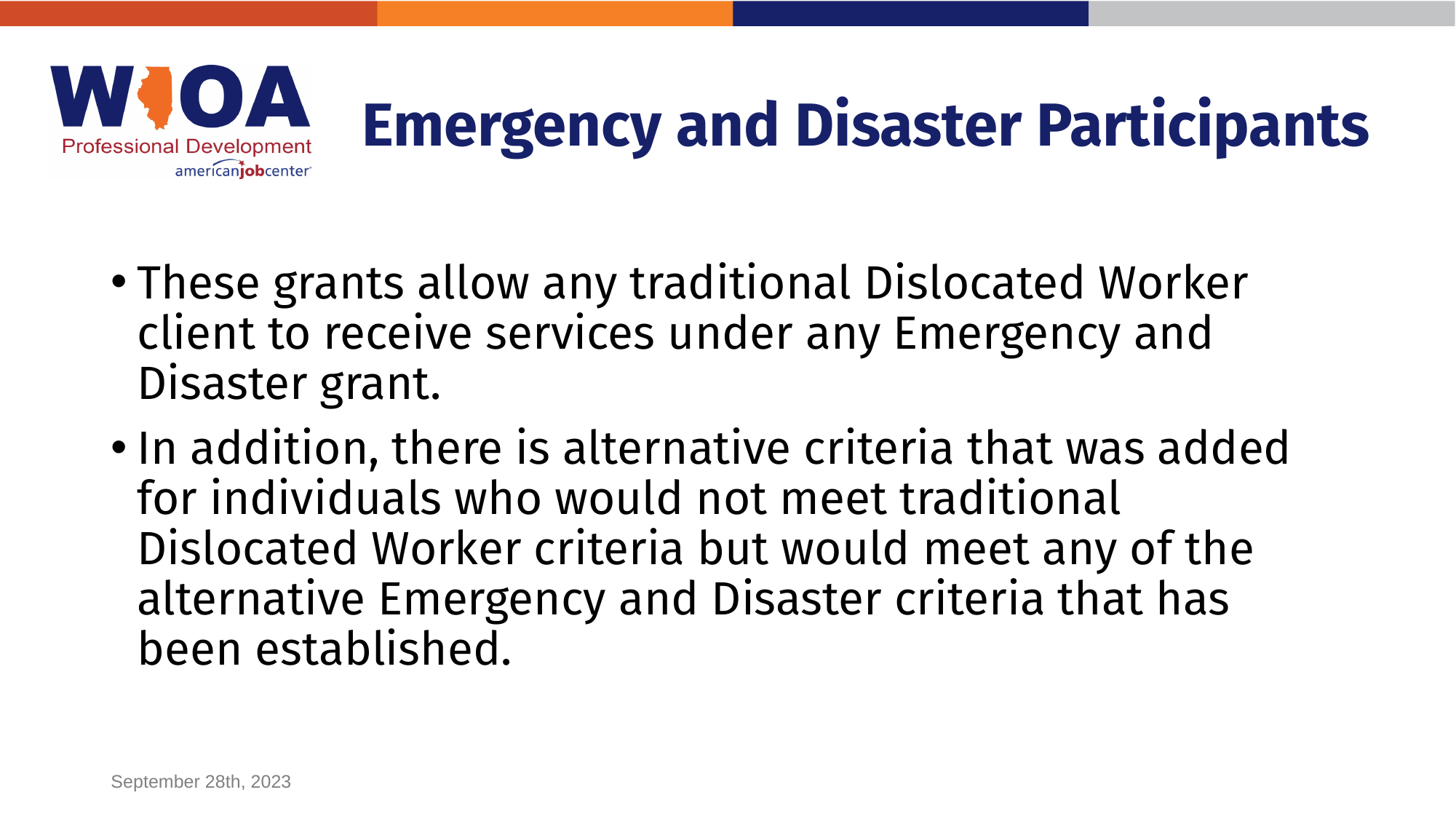

# Emergency and Disaster Participants
These grants allow any traditional Dislocated Worker client to receive services under any Emergency and Disaster grant.
In addition, there is alternative criteria that was added for individuals who would not meet traditional Dislocated Worker criteria but would meet any of the alternative Emergency and Disaster criteria that has been established.

September 28th, 2023